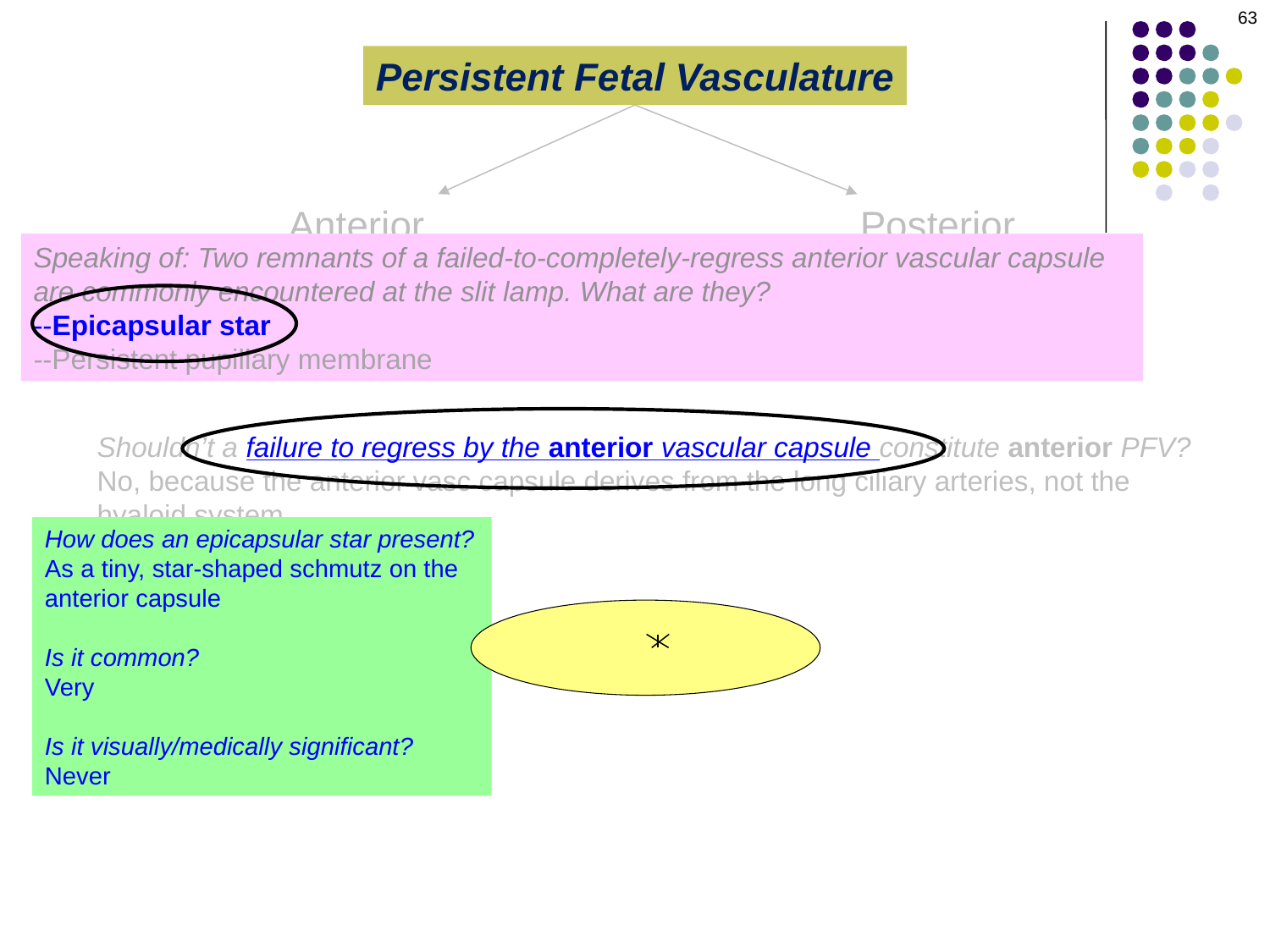

63
Persistent Fetal Vasculature
Anterior
Posterior
Speaking of: Two remnants of a failed-to-completely-regress anterior vascular capsule are commonly encountered at the slit lamp. What are they?
--Epicapsular star
--Persistent pupillary membrane

Shouldn’t a failure to regress by the anterior vascular capsule constitute anterior PFV?
No, because the anterior vasc capsule derives from the long ciliary arteries, not the hyaloid system
How does an epicapsular star present?
As a tiny, star-shaped schmutz on the anterior capsule

Is it common?
Very

Is it visually/medically significant?
Never